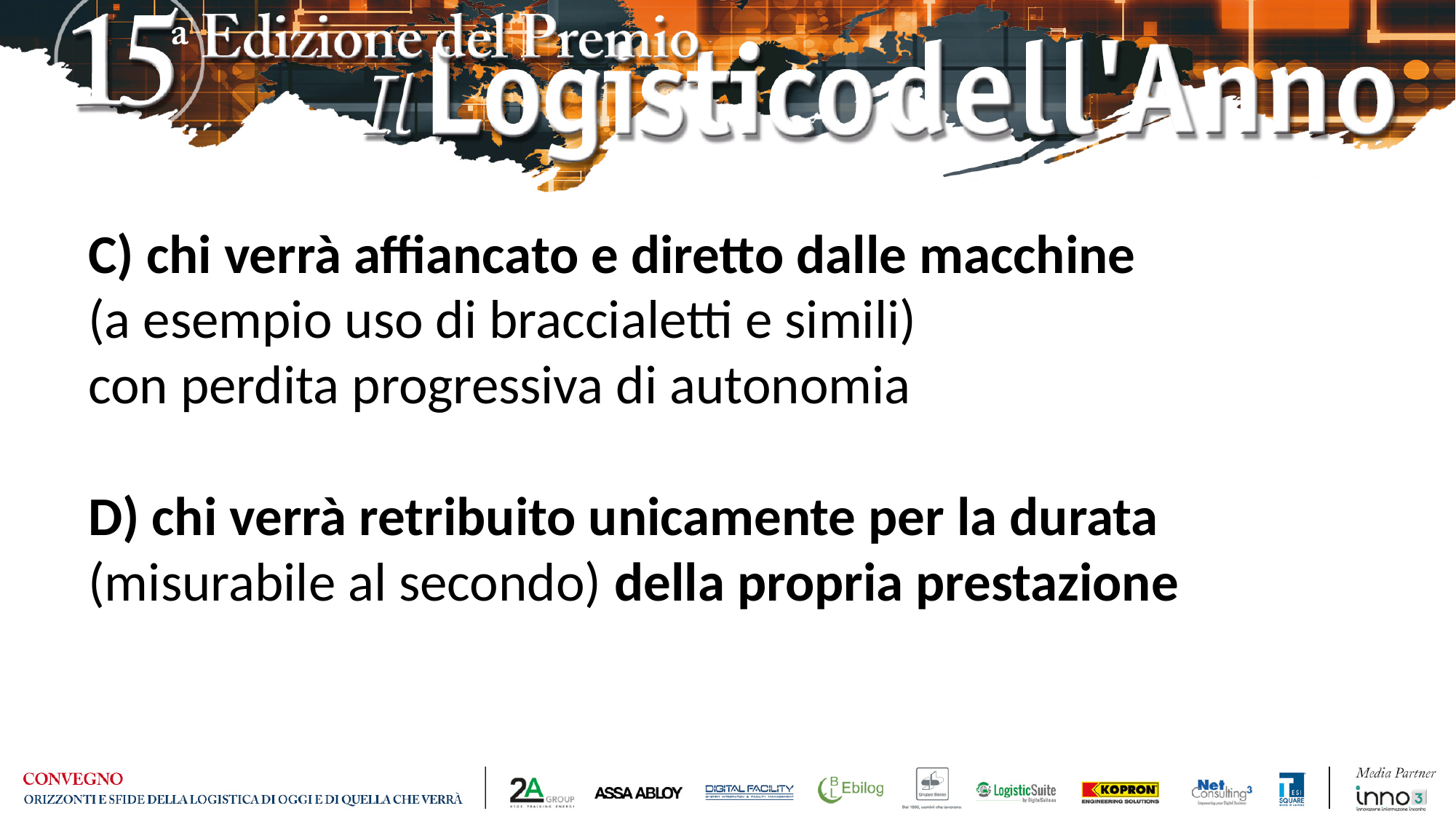

C) chi verrà affiancato e diretto dalle macchine
(a esempio uso di braccialetti e simili)
con perdita progressiva di autonomia
D) chi verrà retribuito unicamente per la durata (misurabile al secondo) della propria prestazione